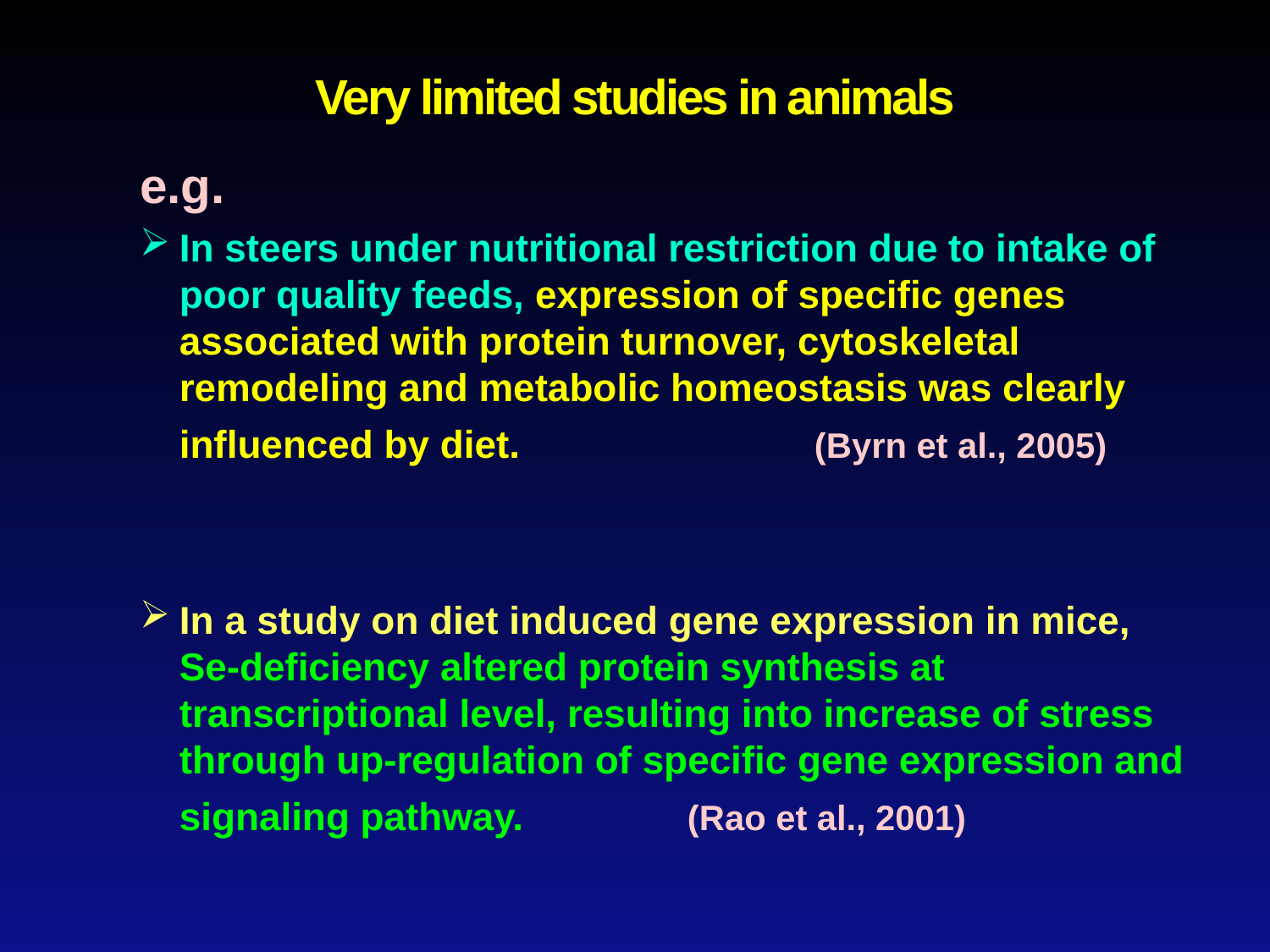

Very limited studies in animals
e.g.
In steers under nutritional restriction due to intake of poor quality feeds, expression of specific genes associated with protein turnover, cytoskeletal remodeling and metabolic homeostasis was clearly influenced by diet.			(Byrn et al., 2005)

In a study on diet induced gene expression in mice, Se-deficiency altered protein synthesis at transcriptional level, resulting into increase of stress through up-regulation of specific gene expression and signaling pathway. 		(Rao et al., 2001)